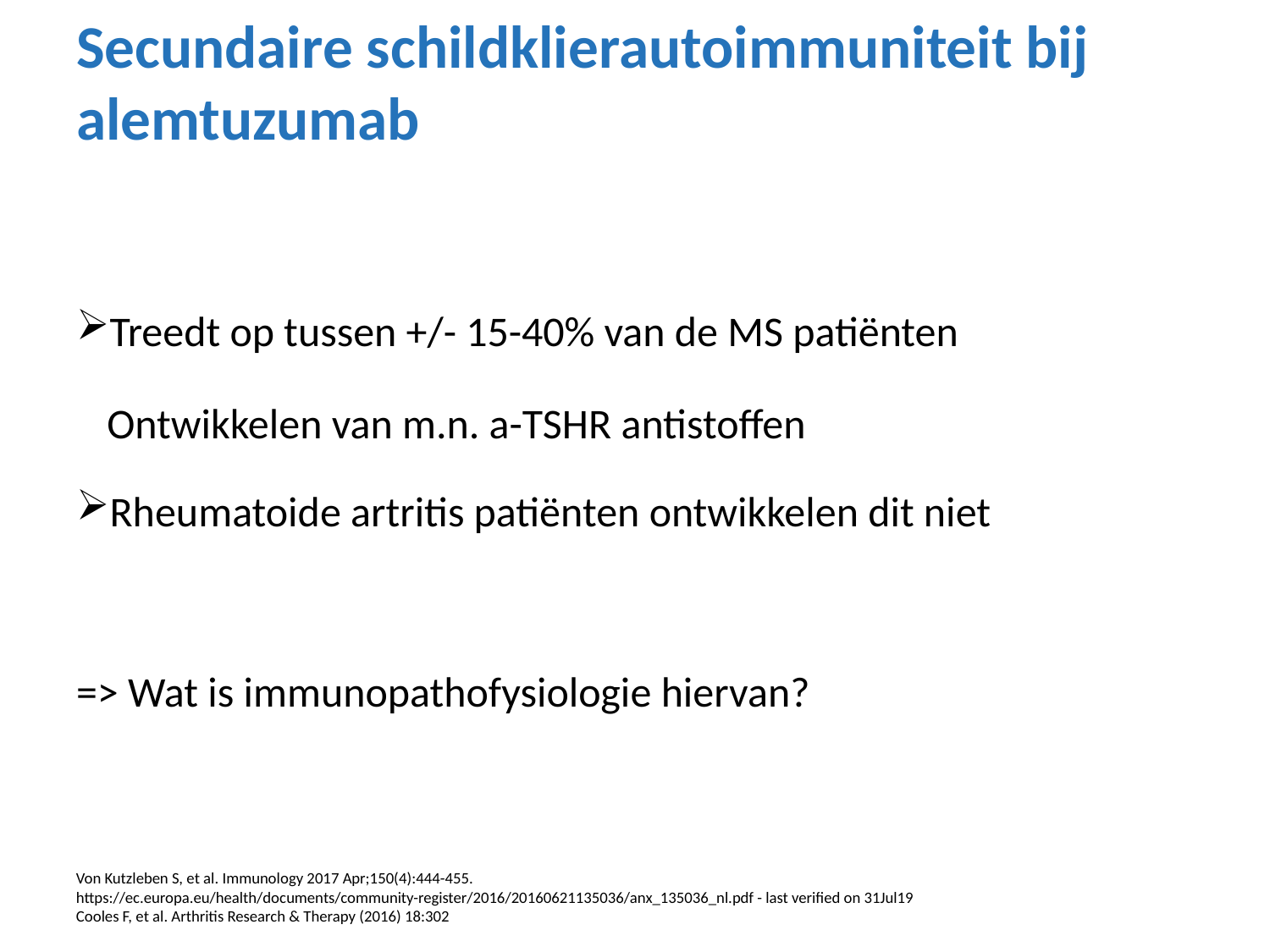

# Secundaire schildklierautoimmuniteit bij alemtuzumab
Treedt op tussen +/- 15-40% van de MS patiënten

Rheumatoide artritis patiënten ontwikkelen dit niet

=> Wat is immunopathofysiologie hiervan?
Ontwikkelen van m.n. a-TSHR antistoffen
Von Kutzleben S, et al. Immunology 2017 Apr;150(4):444-455.
https://ec.europa.eu/health/documents/community-register/2016/20160621135036/anx_135036_nl.pdf - last verified on 31Jul19
Cooles F, et al. Arthritis Research & Therapy (2016) 18:302